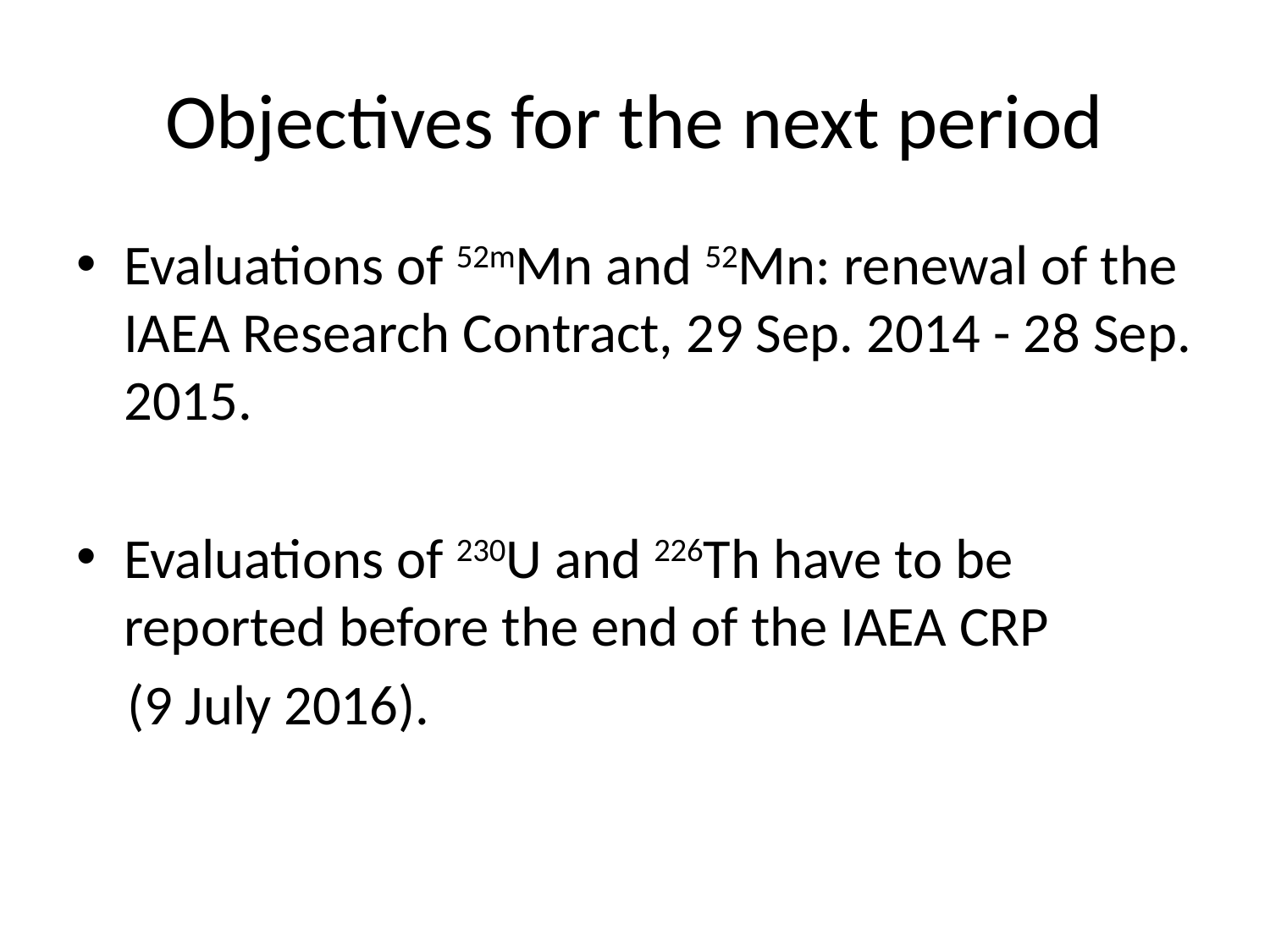

# Objectives for the next period
Evaluations of 52mMn and 52Mn: renewal of the IAEA Research Contract, 29 Sep. 2014 - 28 Sep. 2015.

Evaluations of 230U and 226Th have to be reported before the end of the IAEA CRP
    (9 July 2016).